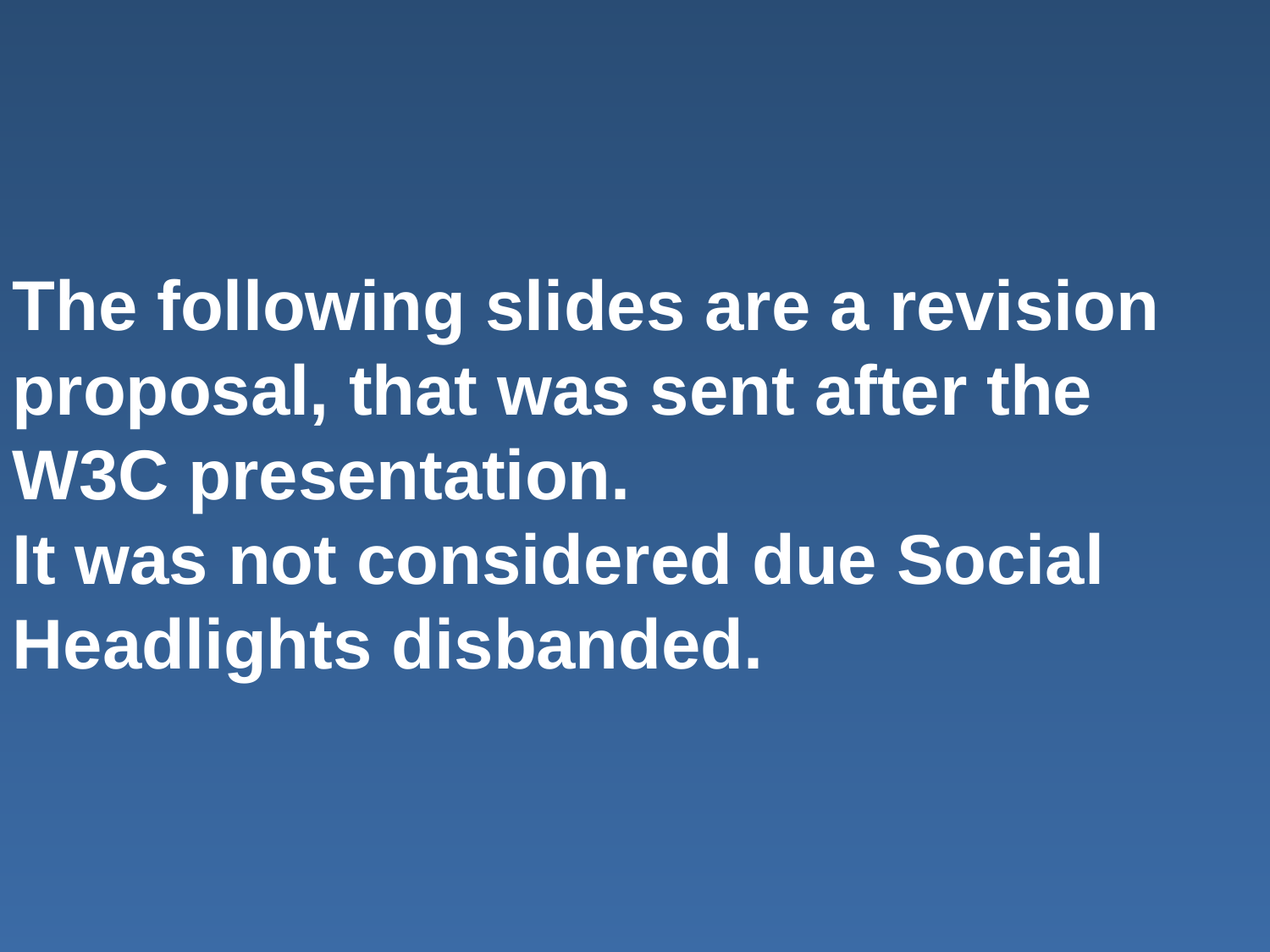

The following slides are a revision proposal, that was sent after the W3C presentation.
It was not considered due Social Headlights disbanded.

32